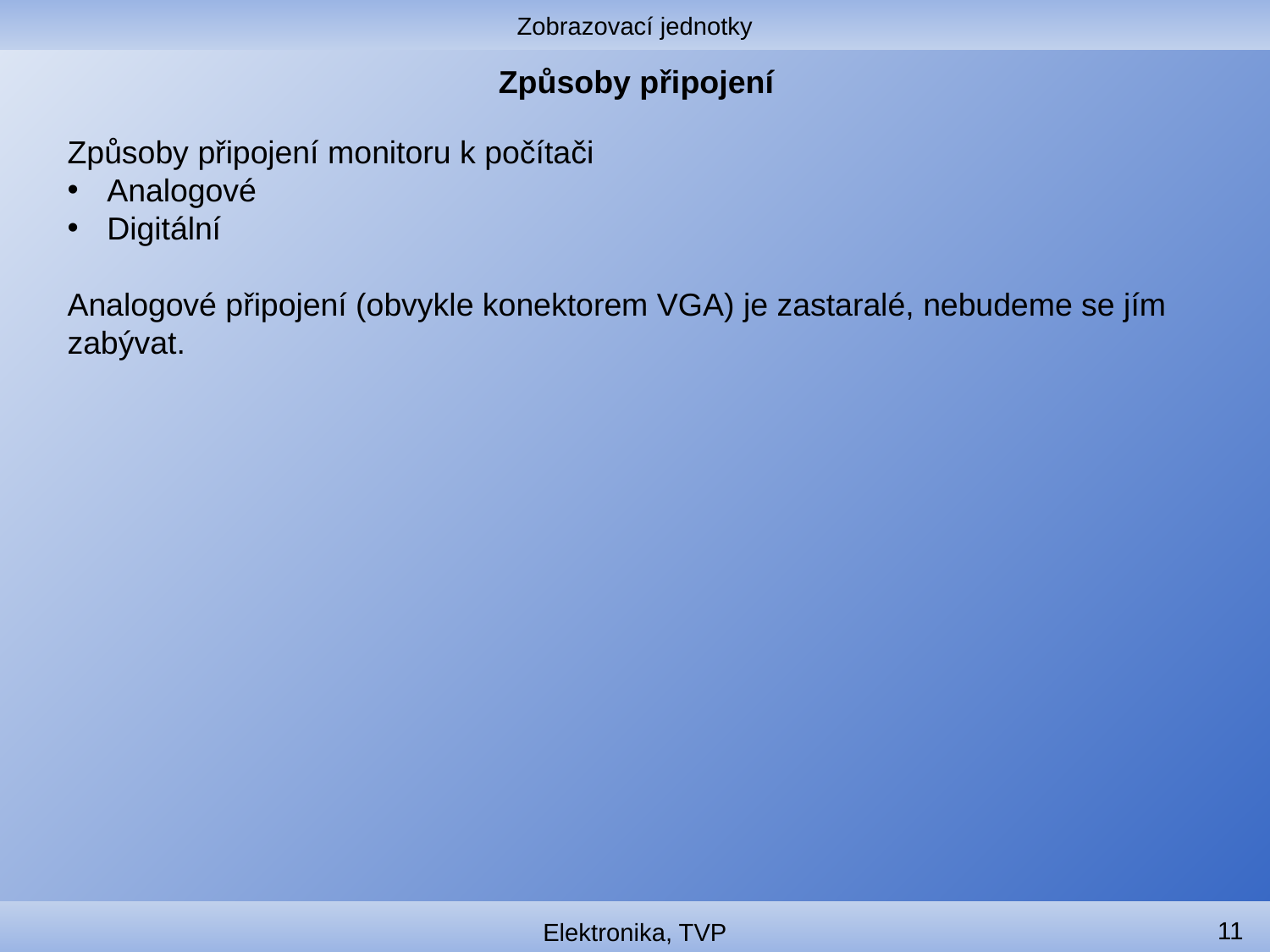

Zobrazovací jednotky
# Způsoby připojení
Způsoby připojení monitoru k počítači
Analogové
Digitální

Analogové připojení (obvykle konektorem VGA) je zastaralé, nebudeme se jím zabývat.
11
Elektronika, TVP